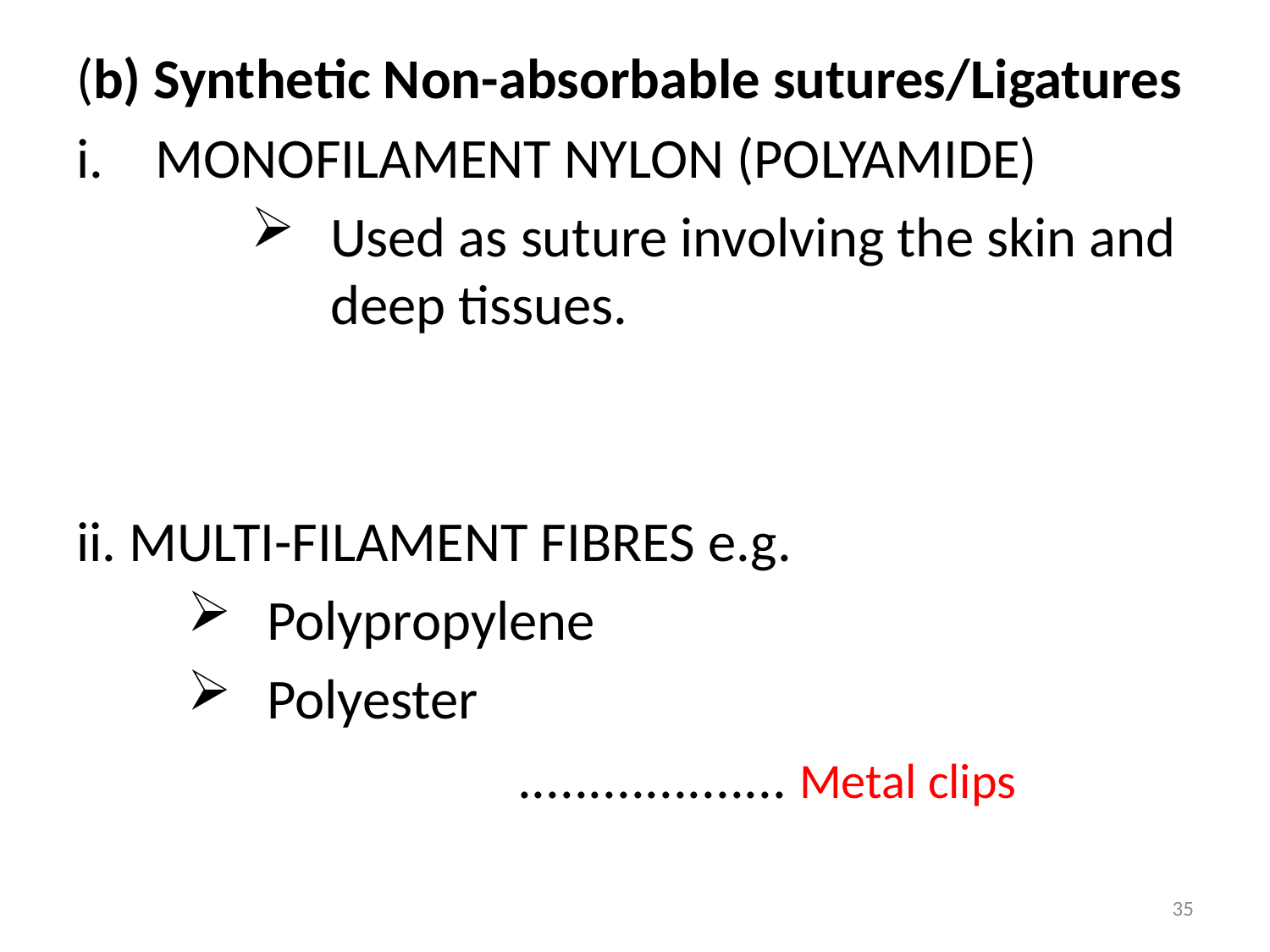

(b) Synthetic Non-absorbable sutures/Ligatures
MONOFILAMENT NYLON (POLYAMIDE)
Used as suture involving the skin and deep tissues.

ii. MULTI-FILAMENT FIBRES e.g.
Polypropylene
Polyester
                          ................... Metal clips
35